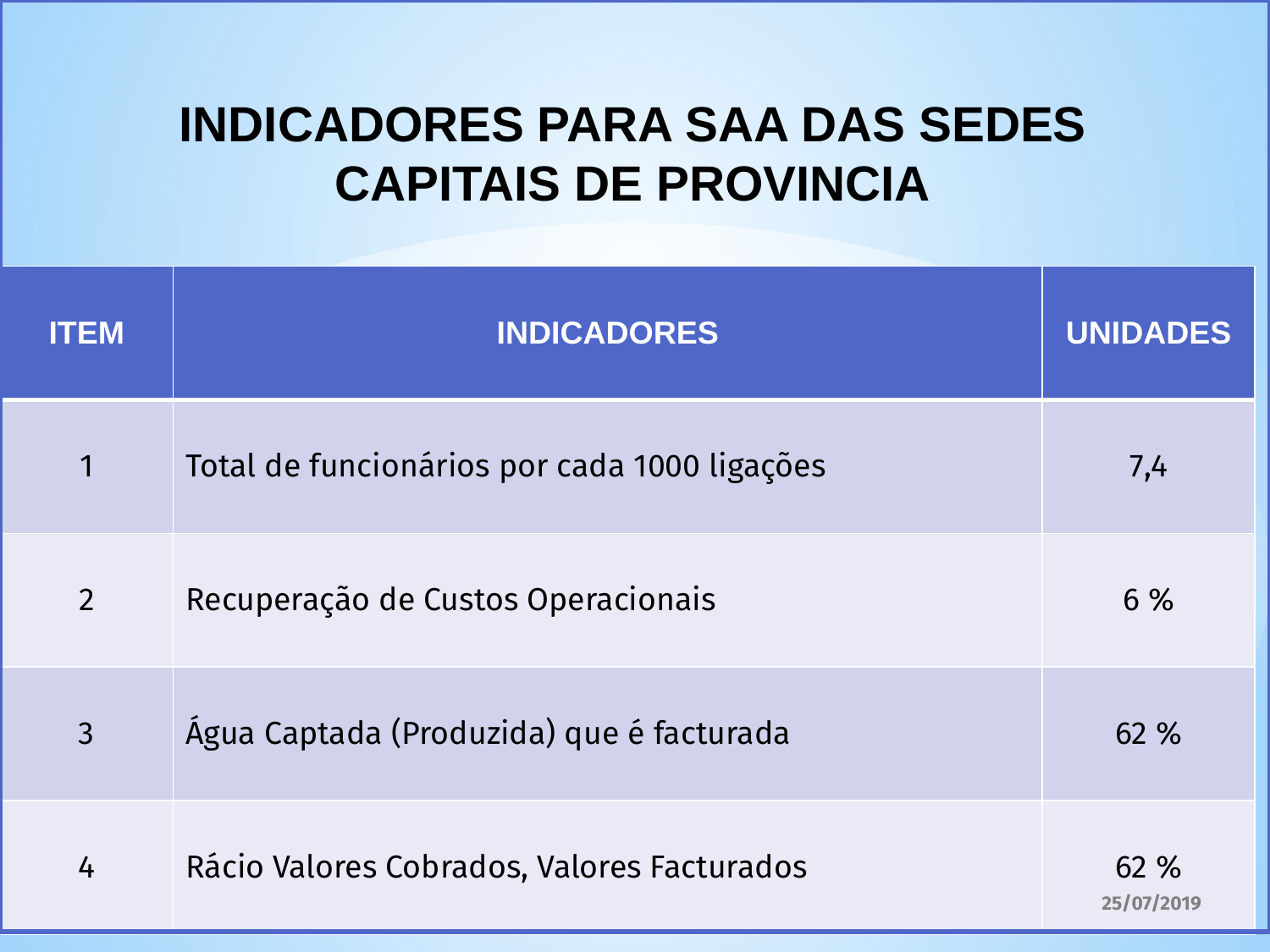

# INDICADORES PARA SAA DAS SEDES CAPITAIS DE PROVINCIA
| ITEM | INDICADORES | UNIDADES |
| --- | --- | --- |
| 1 | Total de funcionários por cada 1000 ligações | 7,4 |
| 2 | Recuperação de Custos Operacionais | 6 % |
| 3 | Água Captada (Produzida) que é facturada | 62 % |
| 4 | Rácio Valores Cobrados, Valores Facturados | 62 % |
25/07/2019